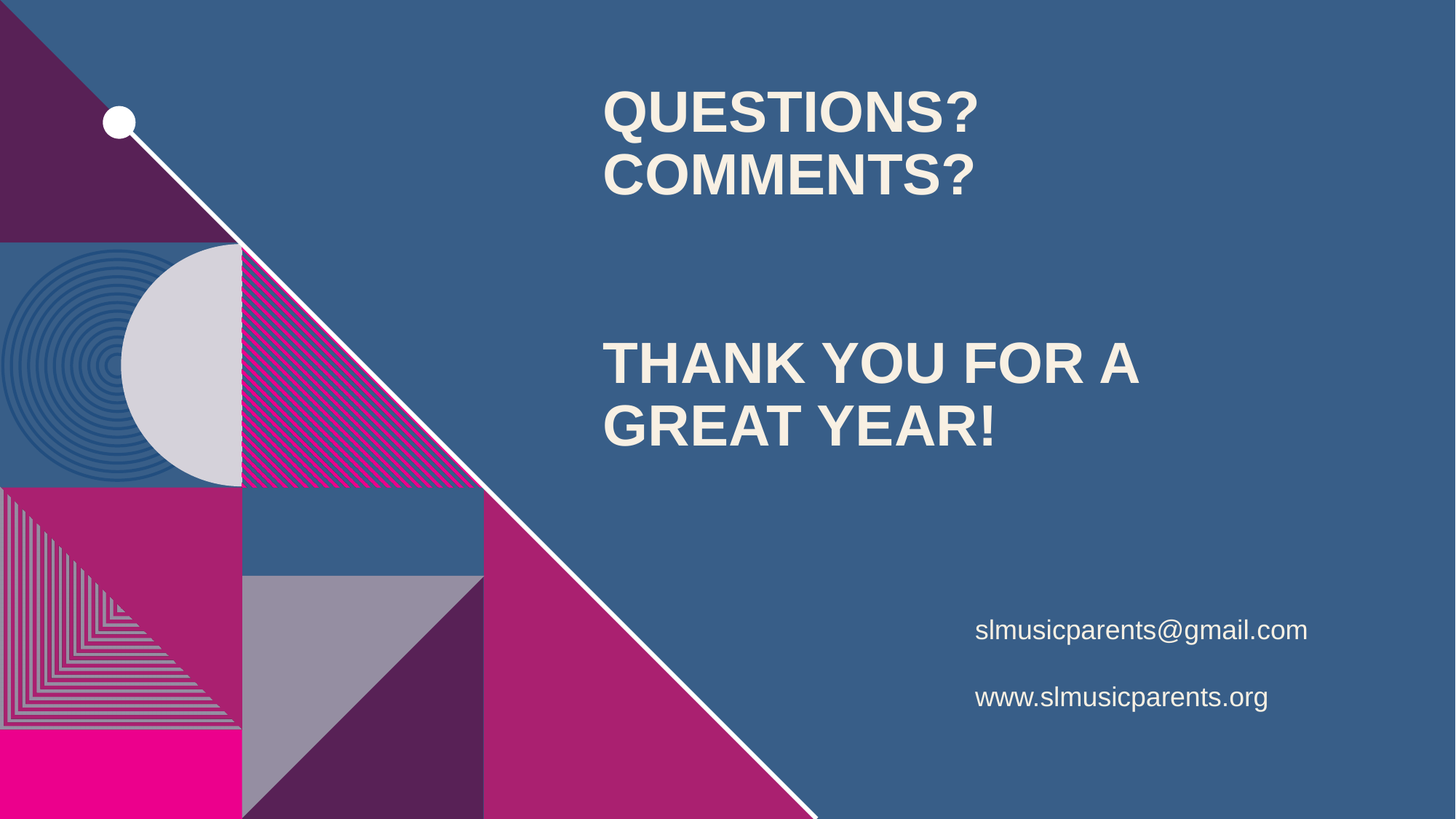

# Questions? Comments? THANK YOU for a great year!
slmusicparents@gmail.com
www.slmusicparents.org